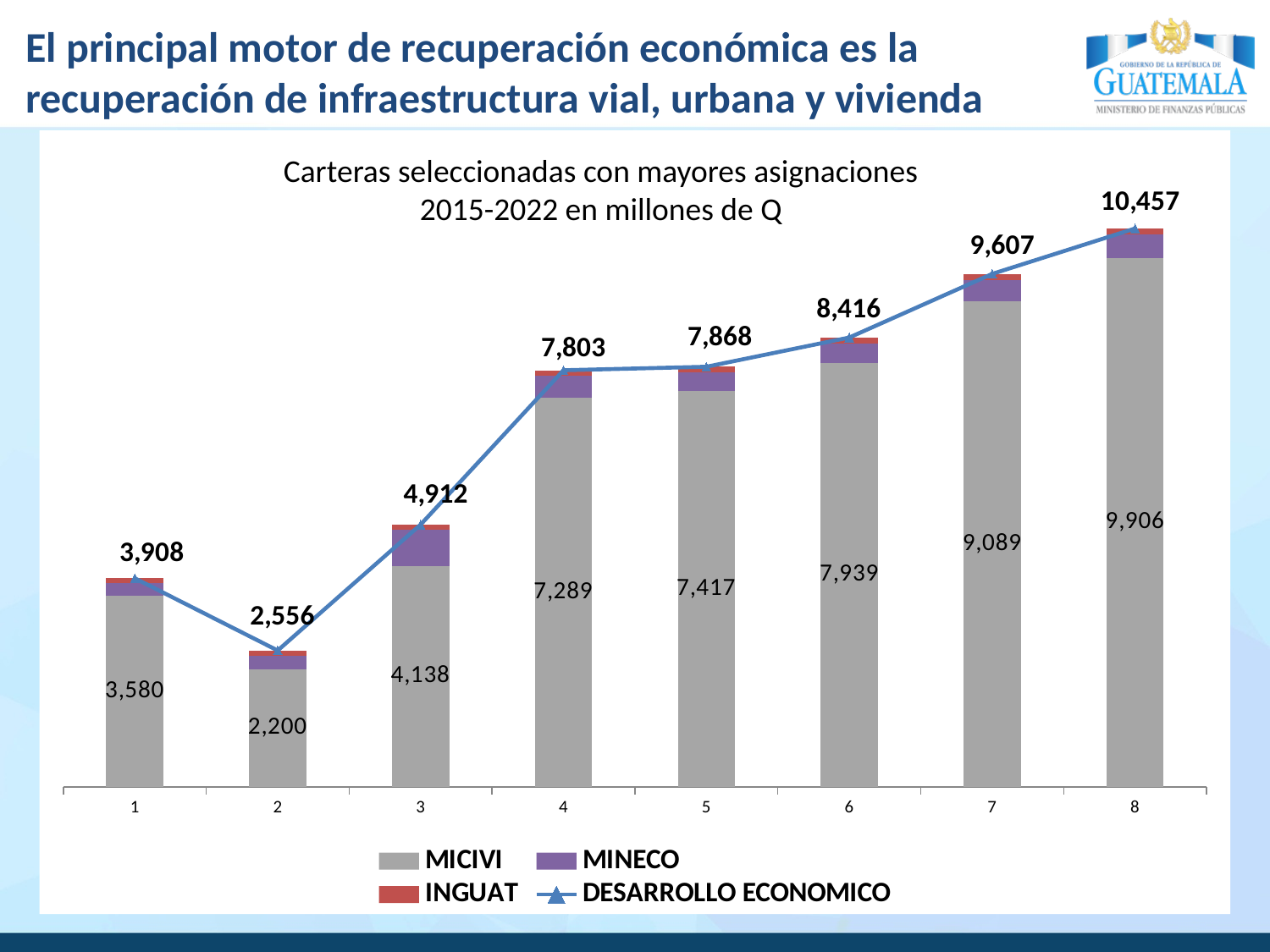

# El principal motor de recuperación económica es la recuperación de infraestructura vial, urbana y vivienda

### Chart

| Category | MICIVI | MINECO | INGUAT | DESARROLLO ECONOMICO |
|---|---|---|---|---|
Carteras seleccionadas con mayores asignaciones
2015-2022 en millones de Q